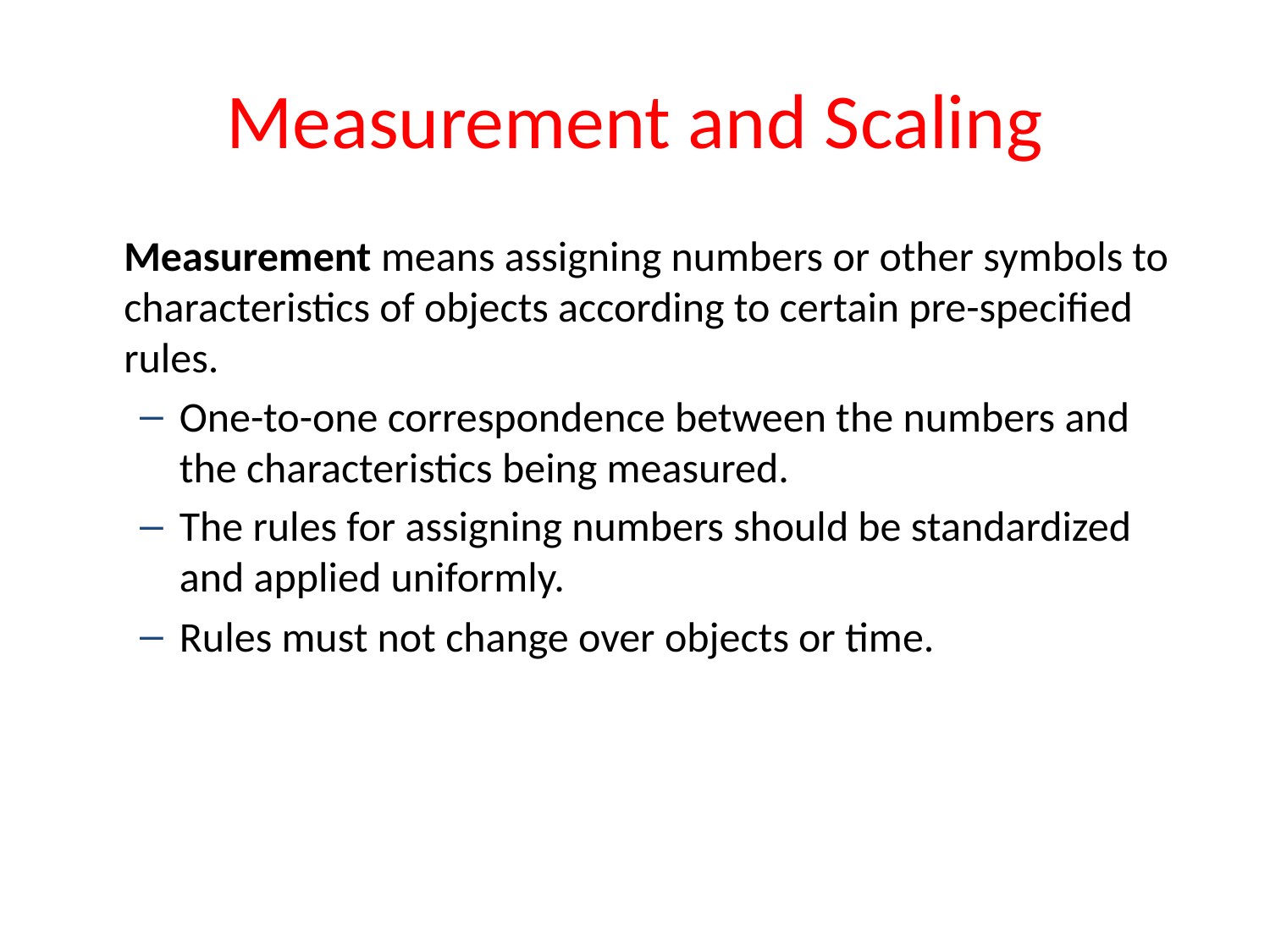

# Measurement and Scaling
	Measurement means assigning numbers or other symbols to characteristics of objects according to certain pre-specified rules.
One-to-one correspondence between the numbers and the characteristics being measured.
The rules for assigning numbers should be standardized and applied uniformly.
Rules must not change over objects or time.